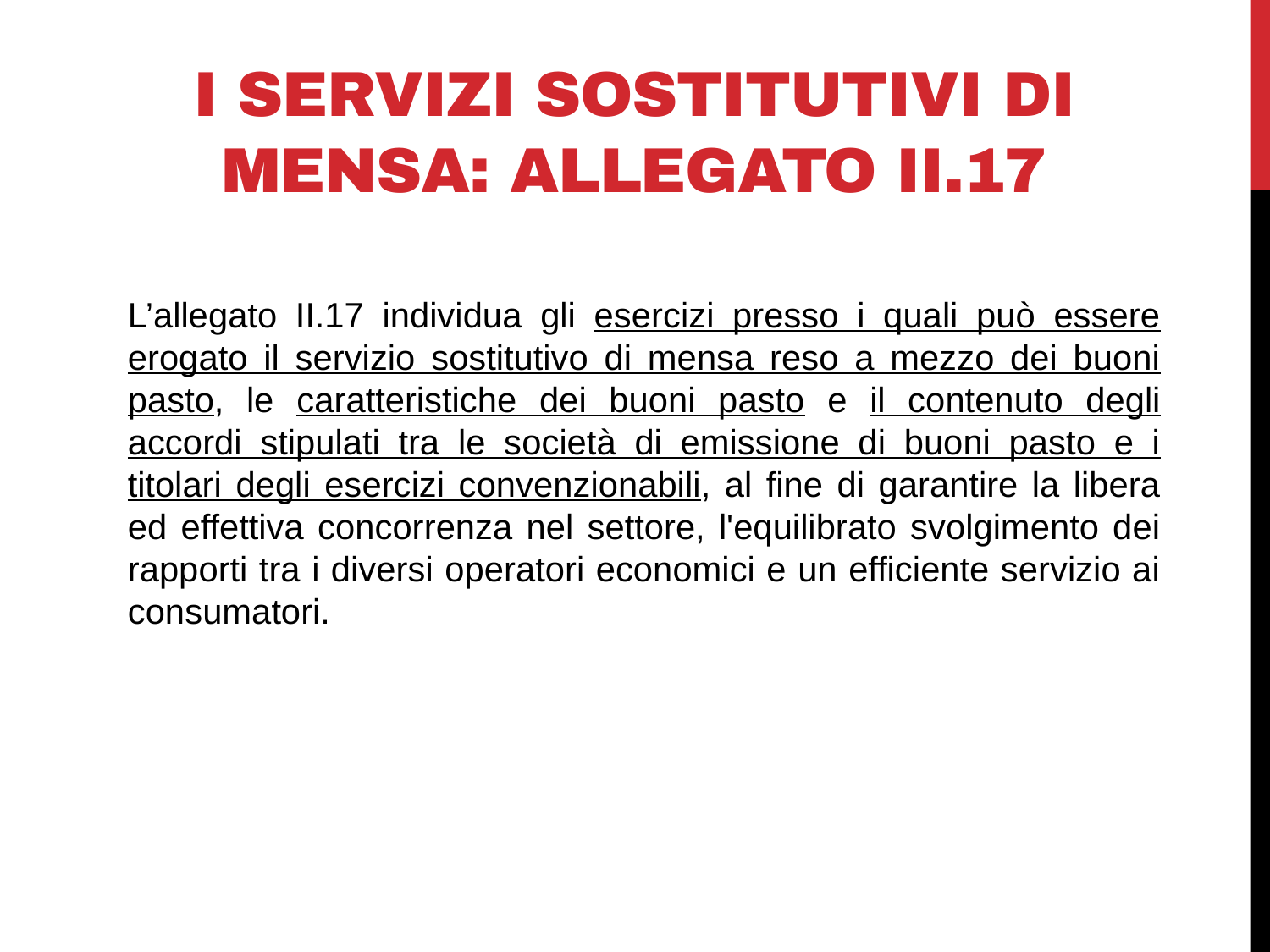

# i servizi sostitutivi di mensa: Allegato II.17
L’allegato II.17 individua gli esercizi presso i quali può essere erogato il servizio sostitutivo di mensa reso a mezzo dei buoni pasto, le caratteristiche dei buoni pasto e il contenuto degli accordi stipulati tra le società di emissione di buoni pasto e i titolari degli esercizi convenzionabili, al fine di garantire la libera ed effettiva concorrenza nel settore, l'equilibrato svolgimento dei rapporti tra i diversi operatori economici e un efficiente servizio ai consumatori.